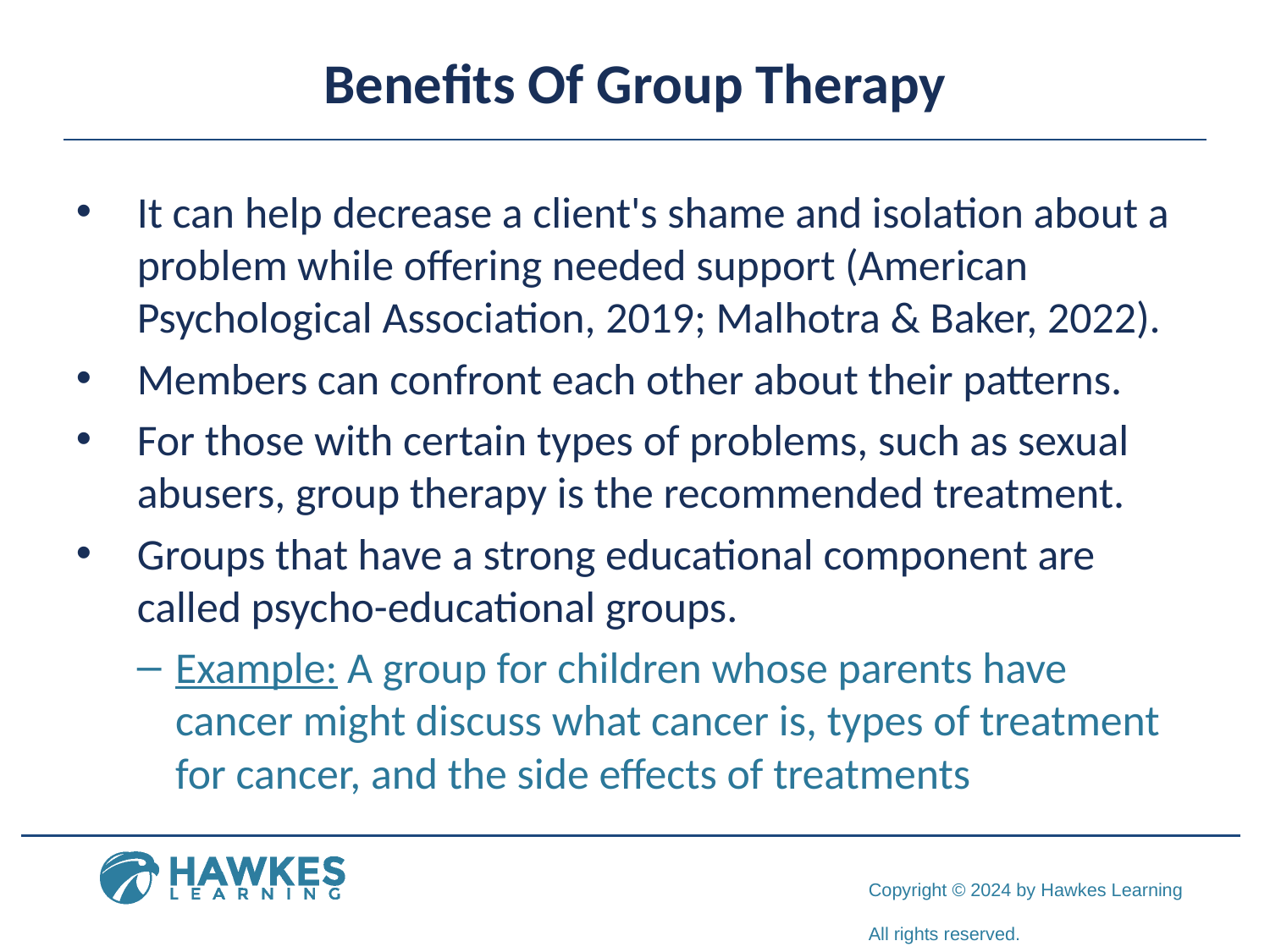

# Benefits Of Group Therapy
It can help decrease a client's shame and isolation about a problem while offering needed support (American Psychological Association, 2019; Malhotra & Baker, 2022).
Members can confront each other about their patterns.
For those with certain types of problems, such as sexual abusers, group therapy is the recommended treatment.
Groups that have a strong educational component are called psycho-educational groups.
Example: A group for children whose parents have cancer might discuss what cancer is, types of treatment for cancer, and the side effects of treatments